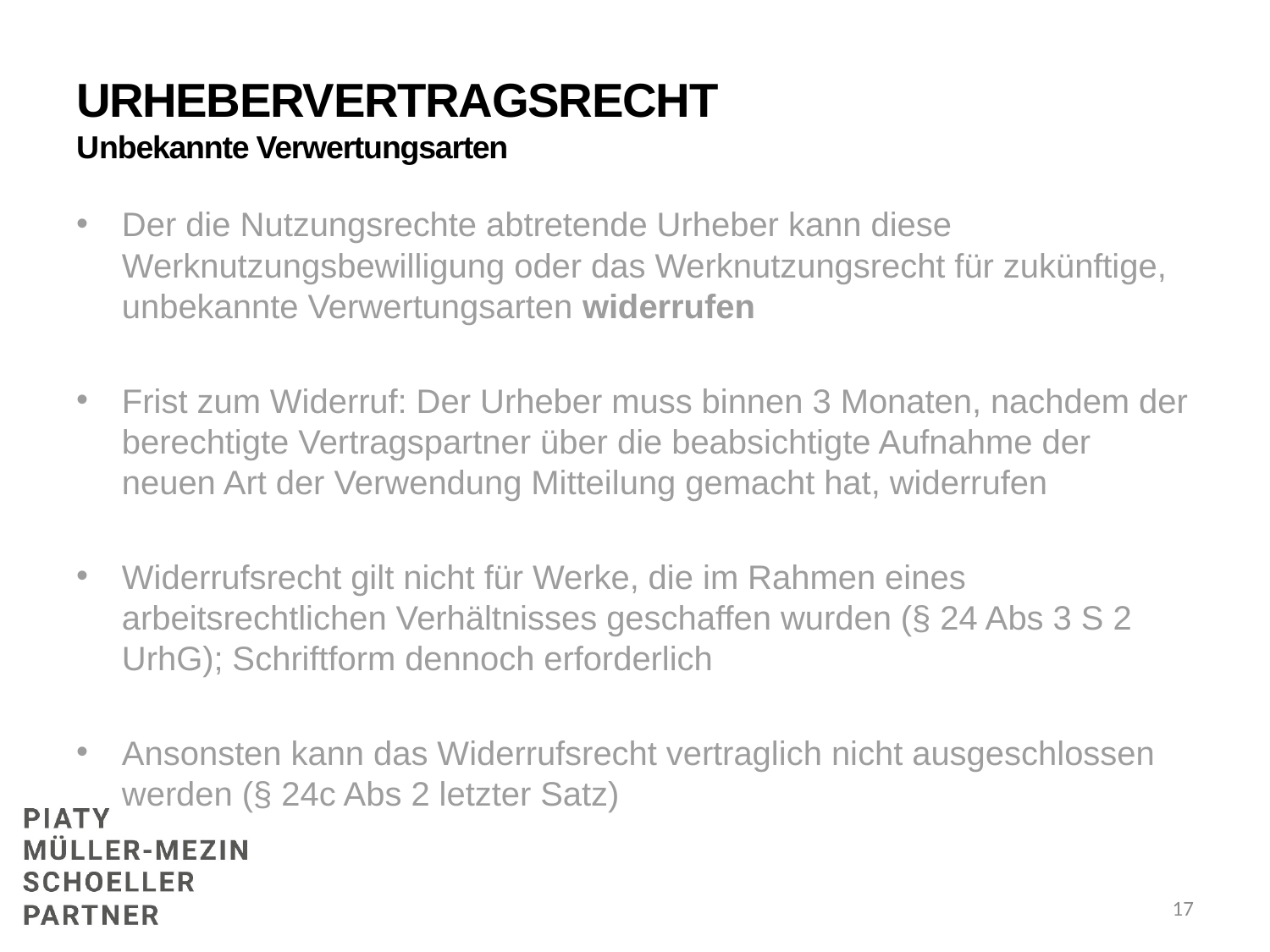

# Urhebervertragsrecht Unbekannte Verwertungsarten
Der die Nutzungsrechte abtretende Urheber kann diese Werknutzungsbewilligung oder das Werknutzungsrecht für zukünftige, unbekannte Verwertungsarten widerrufen

Frist zum Widerruf: Der Urheber muss binnen 3 Monaten, nachdem der berechtigte Vertragspartner über die beabsichtigte Aufnahme der neuen Art der Verwendung Mitteilung gemacht hat, widerrufen

Widerrufsrecht gilt nicht für Werke, die im Rahmen eines arbeitsrechtlichen Verhältnisses geschaffen wurden (§ 24 Abs 3 S 2 UrhG); Schriftform dennoch erforderlich

Ansonsten kann das Widerrufsrecht vertraglich nicht ausgeschlossen werden (§ 24c Abs 2 letzter Satz)

17